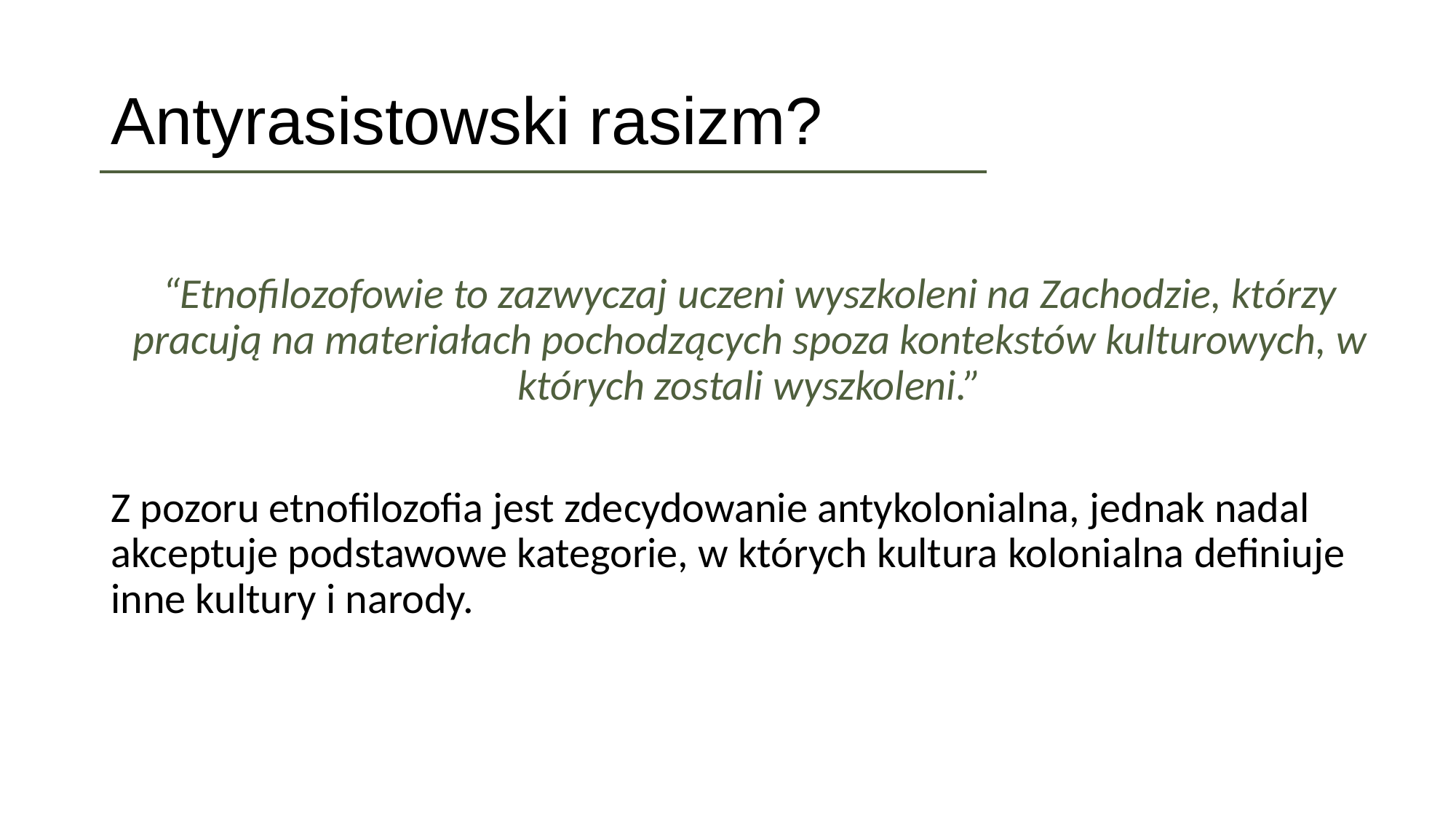

# Antyrasistowski rasizm?
“Etnofilozofowie to zazwyczaj uczeni wyszkoleni na Zachodzie, którzy pracują na materiałach pochodzących spoza kontekstów kulturowych, w których zostali wyszkoleni.”

Z pozoru etnofilozofia jest zdecydowanie antykolonialna, jednak nadal akceptuje podstawowe kategorie, w których kultura kolonialna definiuje inne kultury i narody.